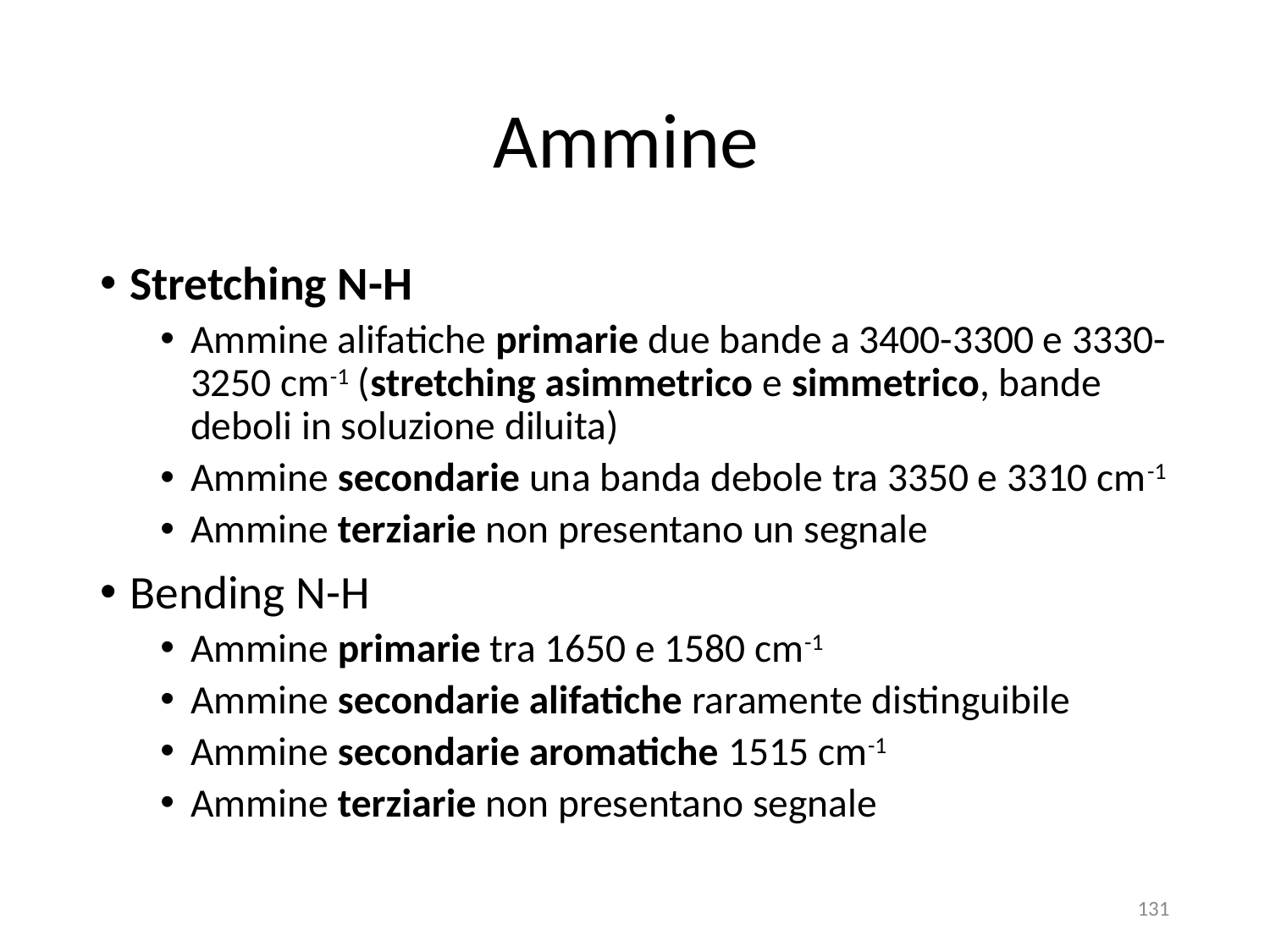

# Ammine
Stretching N-H
Ammine alifatiche primarie due bande a 3400-3300 e 3330-3250 cm-1 (stretching asimmetrico e simmetrico, bande deboli in soluzione diluita)
Ammine secondarie una banda debole tra 3350 e 3310 cm-1
Ammine terziarie non presentano un segnale
Bending N-H
Ammine primarie tra 1650 e 1580 cm-1
Ammine secondarie alifatiche raramente distinguibile
Ammine secondarie aromatiche 1515 cm-1
Ammine terziarie non presentano segnale
131